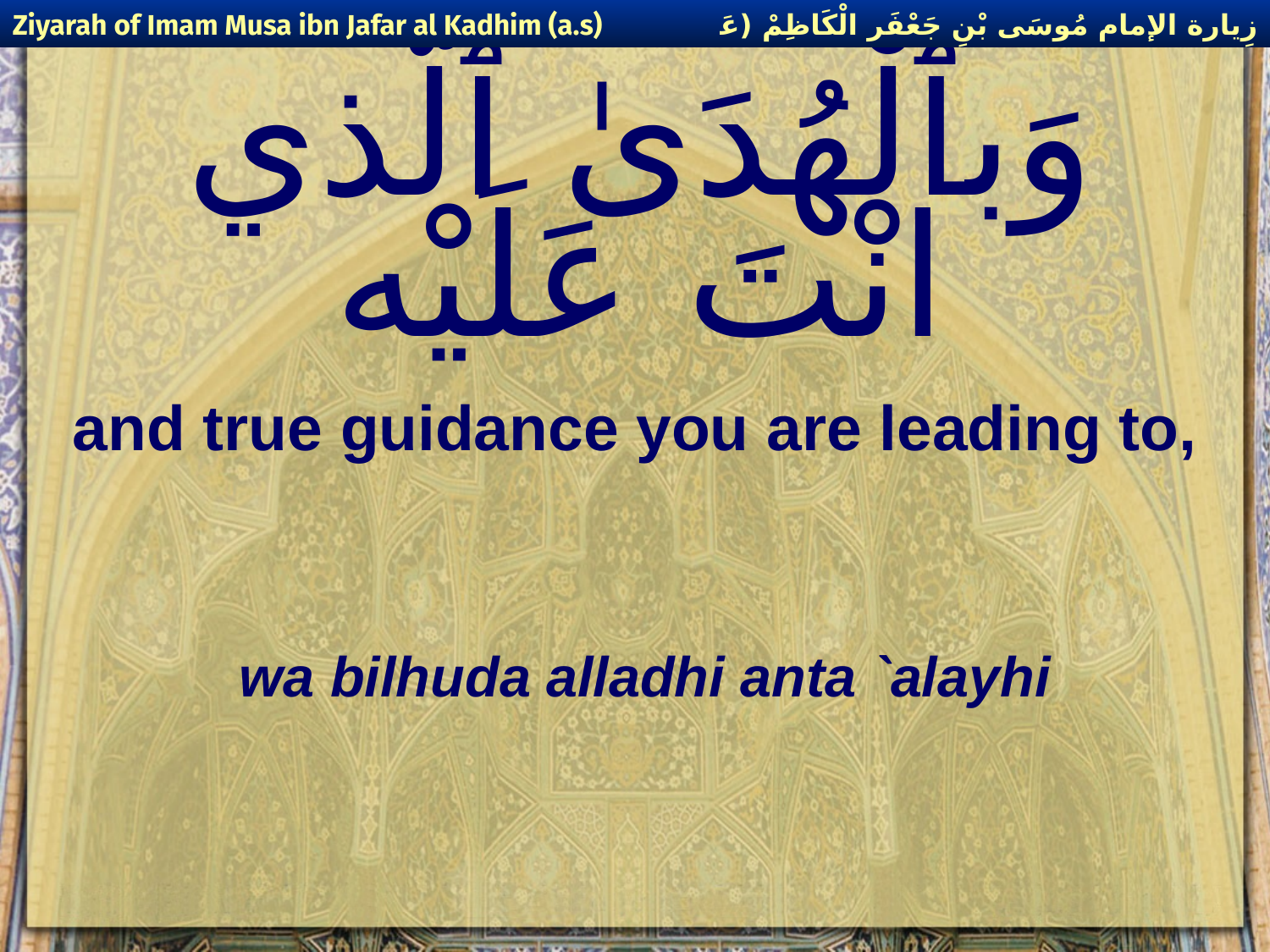

زِيارة الإمام مُوسَى بْنِ جَعْفَر الْكَاظِمْ (عَليهِ السْلام)
Ziyarah of Imam Musa ibn Jafar al Kadhim (a.s)
# وَبٱلْهُدَىٰ ٱلَّذي انْتَ عَلَيْه
and true guidance you are leading to,
wa bilhuda alladhi anta `alayhi